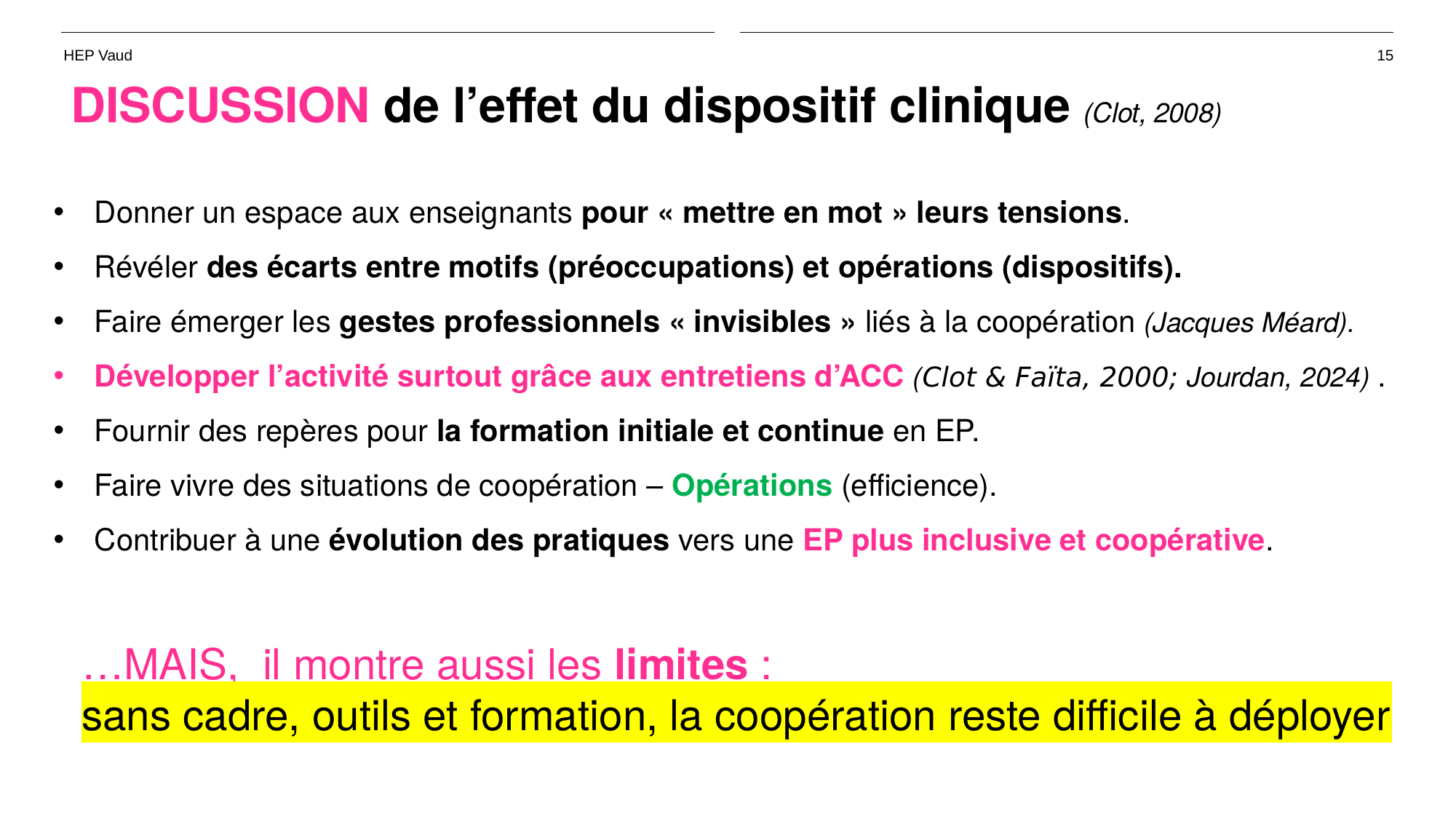

15
# DISCUSSION de l’effet du dispositif clinique (Clot, 2008)
Donner un espace aux enseignants pour « mettre en mot » leurs tensions.
Révéler des écarts entre motifs (préoccupations) et opérations (dispositifs).
Faire émerger les gestes professionnels « invisibles » liés à la coopération (Jacques Méard).
Développer l’activité surtout grâce aux entretiens d’ACC (Clot & Faïta, 2000; Jourdan, 2024) .
Fournir des repères pour la formation initiale et continue en EP.
Faire vivre des situations de coopération – Opérations (efficience).
Contribuer à une évolution des pratiques vers une EP plus inclusive et coopérative.

…MAIS,  il montre aussi les limites :
sans cadre, outils et formation, la coopération reste difficile à déployer